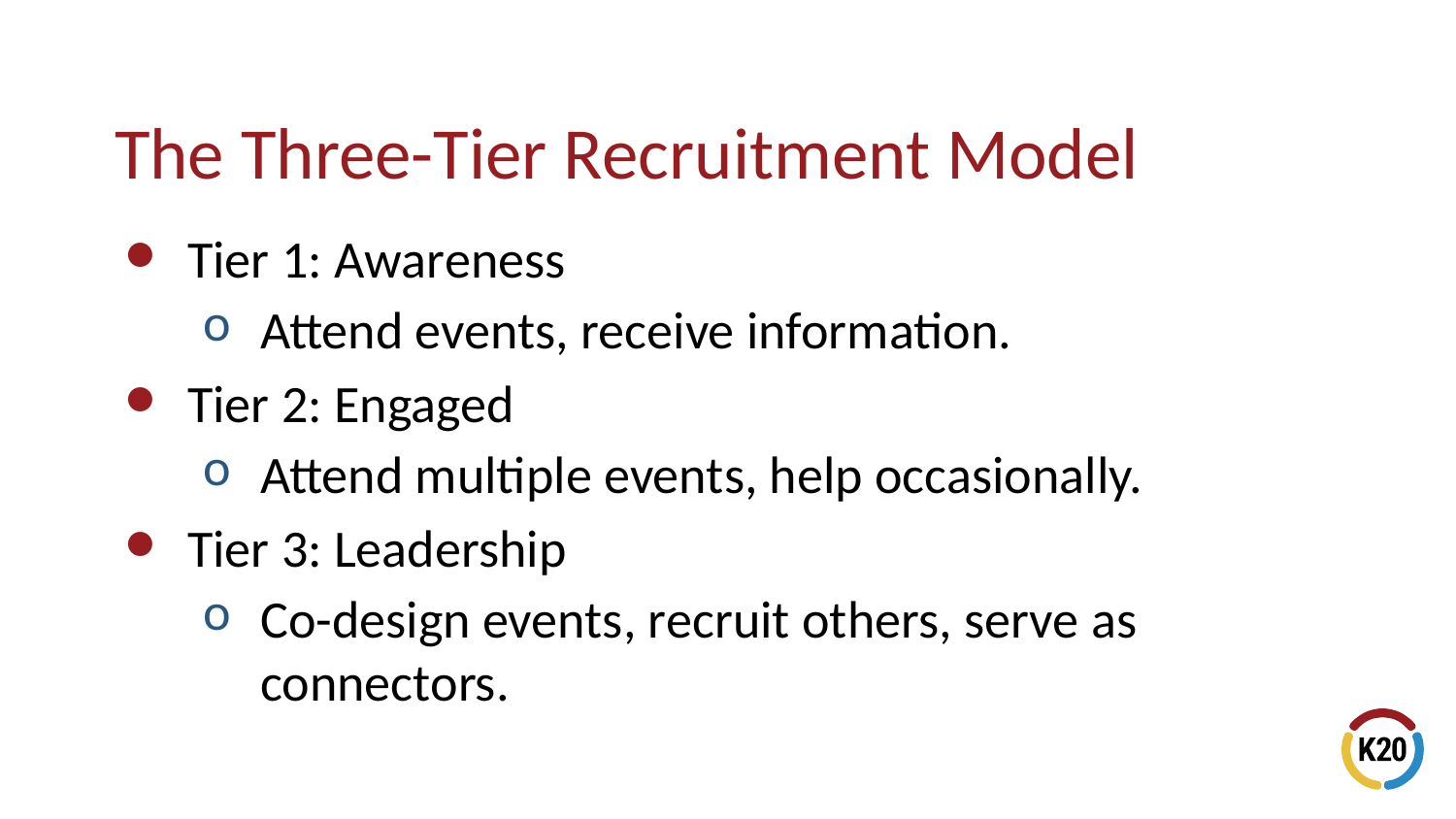

# The Three-Tier Recruitment Model
Tier 1: Awareness
Attend events, receive information.
Tier 2: Engaged
Attend multiple events, help occasionally.
Tier 3: Leadership
Co-design events, recruit others, serve as connectors.